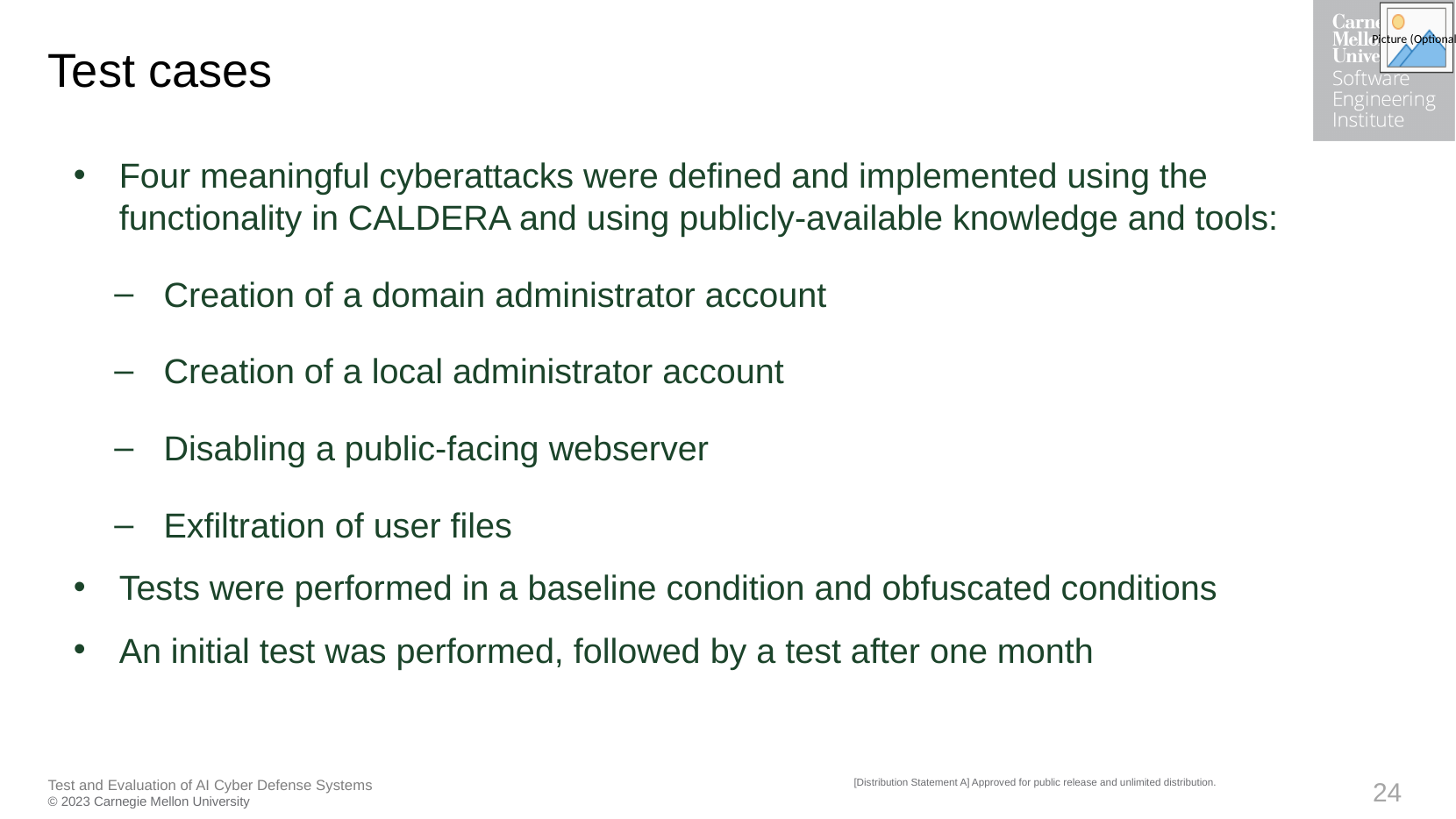

# Test cases
Four meaningful cyberattacks were defined and implemented using the functionality in CALDERA and using publicly-available knowledge and tools:
Creation of a domain administrator account
Creation of a local administrator account
Disabling a public-facing webserver
Exfiltration of user files
Tests were performed in a baseline condition and obfuscated conditions
An initial test was performed, followed by a test after one month